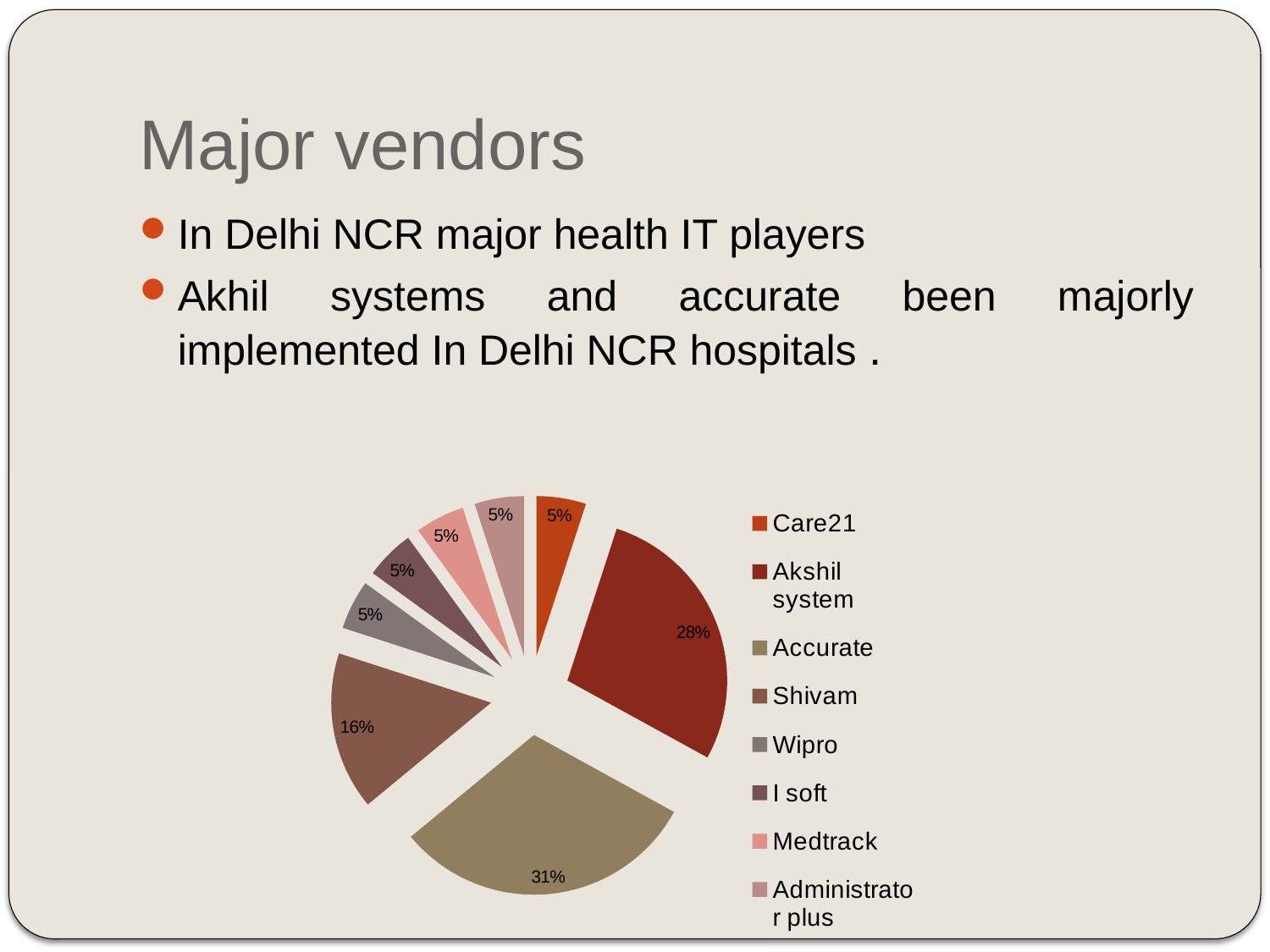

# Major vendors
In Delhi NCR major health IT players
Akhil systems and accurate been majorly implemented In Delhi NCR hospitals .

### Chart

| Category |  |
|---|---|
| Care21 | 5.0 |
| Akshil system | 28.0 |
| Accurate | 31.0 |
| Shivam | 16.0 |
| Wipro | 5.0 |
| I soft | 5.0 |
| Medtrack | 5.0 |
| Administrator plus | 5.0 |